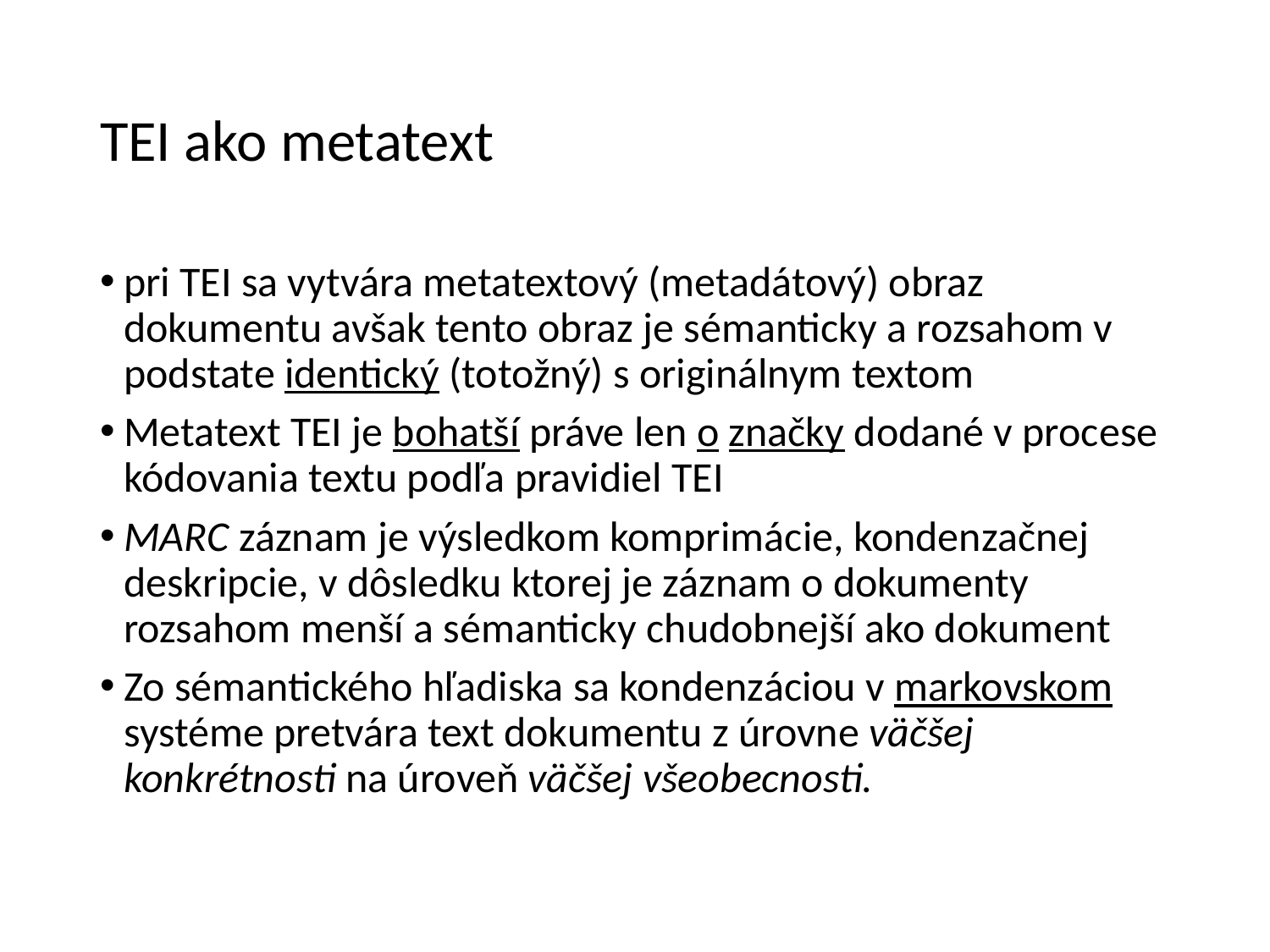

# TEI ako metatext
pri TEI sa vytvára metatextový (metadátový) obraz dokumentu avšak tento obraz je sémanticky a rozsahom v podstate identický (totožný) s originálnym textom
Metatext TEI je bohatší práve len o značky dodané v procese kódovania textu podľa pravidiel TEI
MARC záznam je výsledkom komprimácie, kondenzačnej deskripcie, v dôsledku ktorej je záznam o dokumenty rozsahom menší a sémanticky chudobnejší ako dokument
Zo sémantického hľadiska sa kondenzáciou v markovskom systéme pretvára text dokumentu z úrovne väčšej konkrétnosti na úroveň väčšej všeobecnosti.